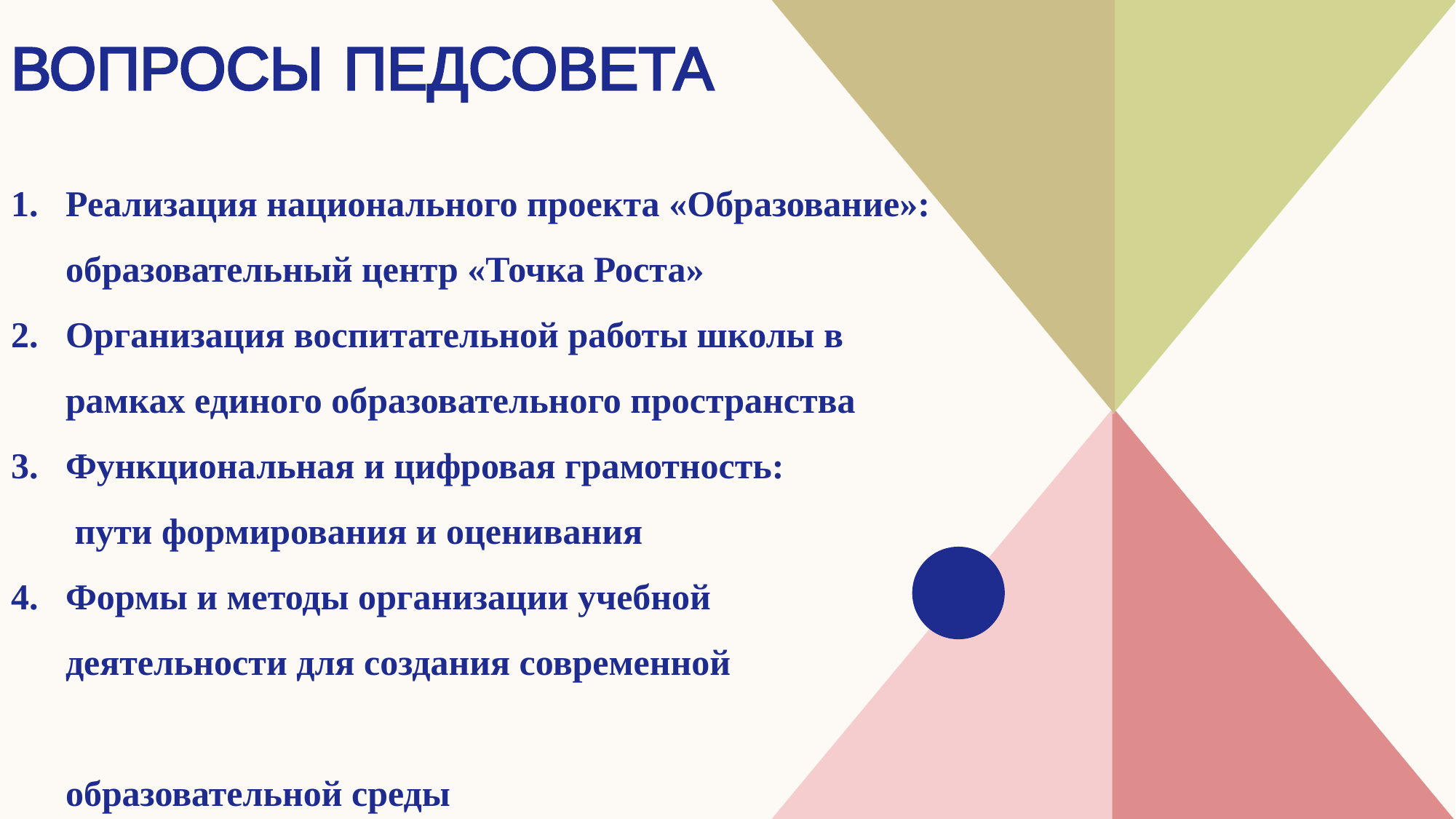

# Вопросы педсовета
Реализация национального проекта «Образование»: образовательный центр «Точка Роста»
Организация воспитательной работы школы в рамках единого образовательного пространства
Функциональная и цифровая грамотность:
       пути формирования и оценивания
Формы и методы организации учебной
      деятельности для создания современной
      образовательной среды